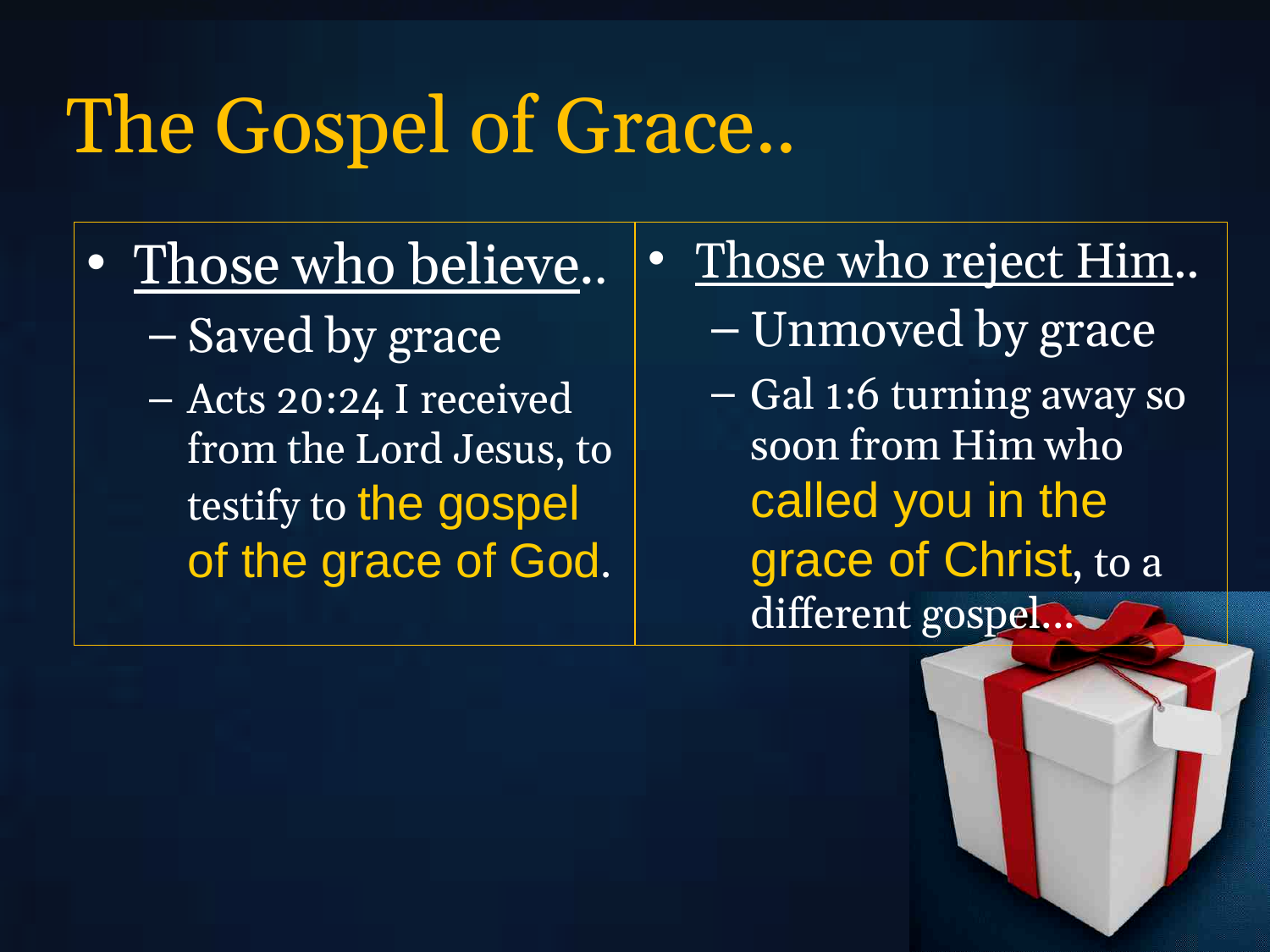

# The Gospel of Grace..
Those who believe..
Saved by grace
Acts 20:24 I received from the Lord Jesus, to testify to the gospel of the grace of God.

Those who reject Him..
Unmoved by grace
Gal 1:6 turning away so soon from Him who called you in the grace of Christ, to a different gospel...